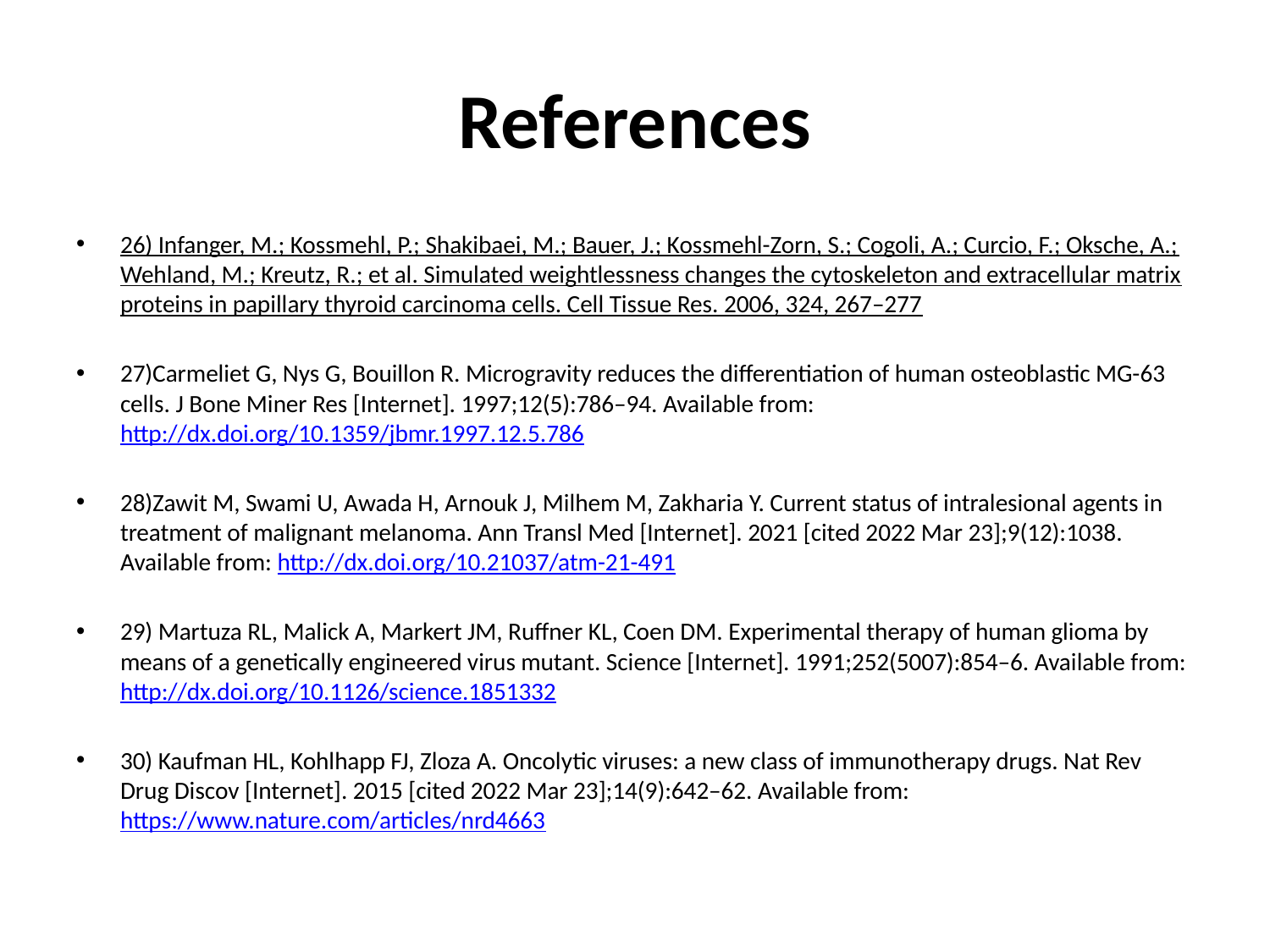

# References
26) Infanger, M.; Kossmehl, P.; Shakibaei, M.; Bauer, J.; Kossmehl-Zorn, S.; Cogoli, A.; Curcio, F.; Oksche, A.; Wehland, M.; Kreutz, R.; et al. Simulated weightlessness changes the cytoskeleton and extracellular matrix proteins in papillary thyroid carcinoma cells. Cell Tissue Res. 2006, 324, 267–277

27)Carmeliet G, Nys G, Bouillon R. Microgravity reduces the differentiation of human osteoblastic MG-63 cells. J Bone Miner Res [Internet]. 1997;12(5):786–94. Available from: http://dx.doi.org/10.1359/jbmr.1997.12.5.786

28)Zawit M, Swami U, Awada H, Arnouk J, Milhem M, Zakharia Y. Current status of intralesional agents in treatment of malignant melanoma. Ann Transl Med [Internet]. 2021 [cited 2022 Mar 23];9(12):1038. Available from: http://dx.doi.org/10.21037/atm-21-491

29) Martuza RL, Malick A, Markert JM, Ruffner KL, Coen DM. Experimental therapy of human glioma by means of a genetically engineered virus mutant. Science [Internet]. 1991;252(5007):854–6. Available from: http://dx.doi.org/10.1126/science.1851332

30) Kaufman HL, Kohlhapp FJ, Zloza A. Oncolytic viruses: a new class of immunotherapy drugs. Nat Rev Drug Discov [Internet]. 2015 [cited 2022 Mar 23];14(9):642–62. Available from: https://www.nature.com/articles/nrd4663